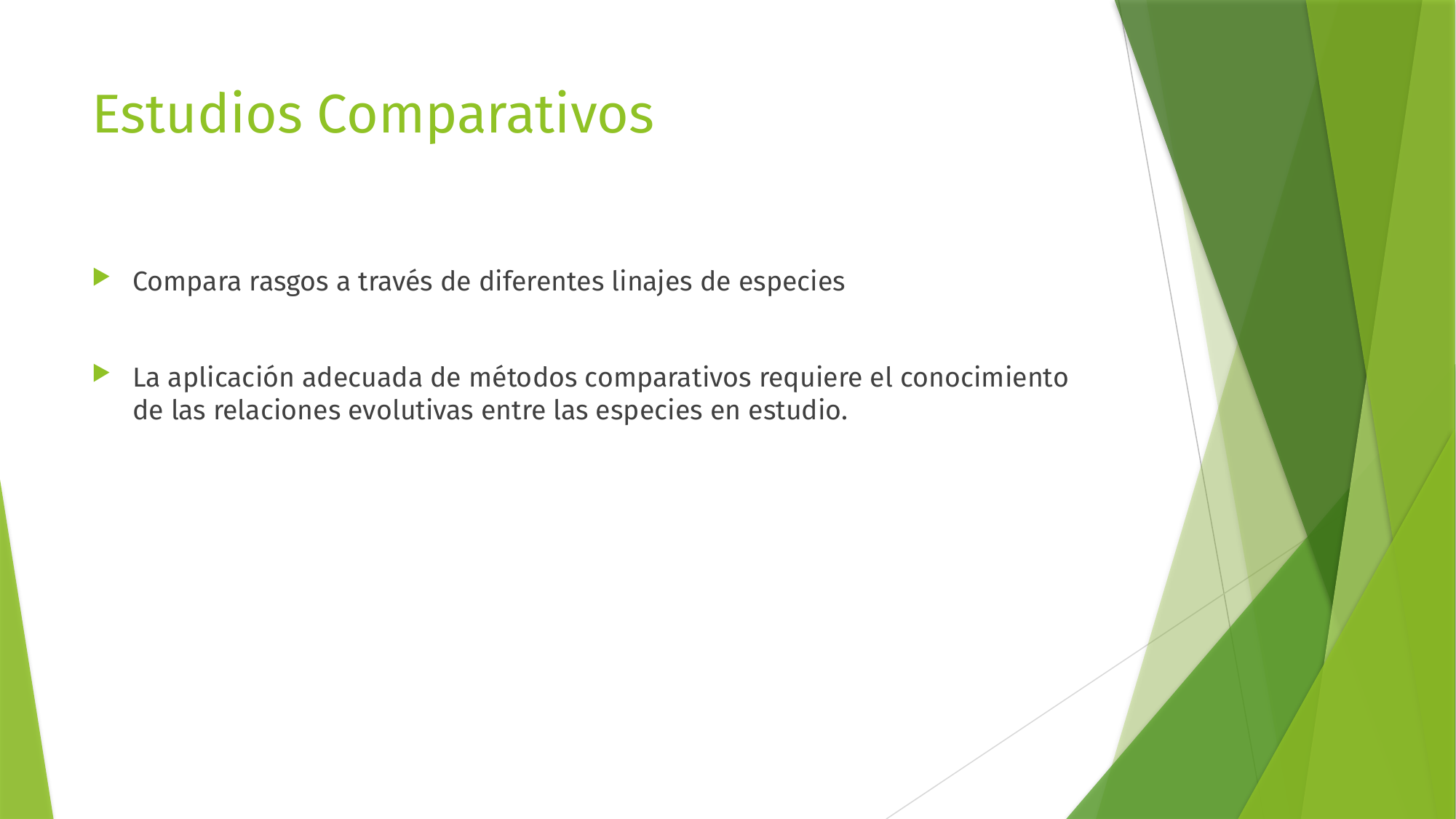

# Estudios Comparativos
Compara rasgos a través de diferentes linajes de especies

La aplicación adecuada de métodos comparativos requiere el conocimiento de las relaciones evolutivas entre las especies en estudio.